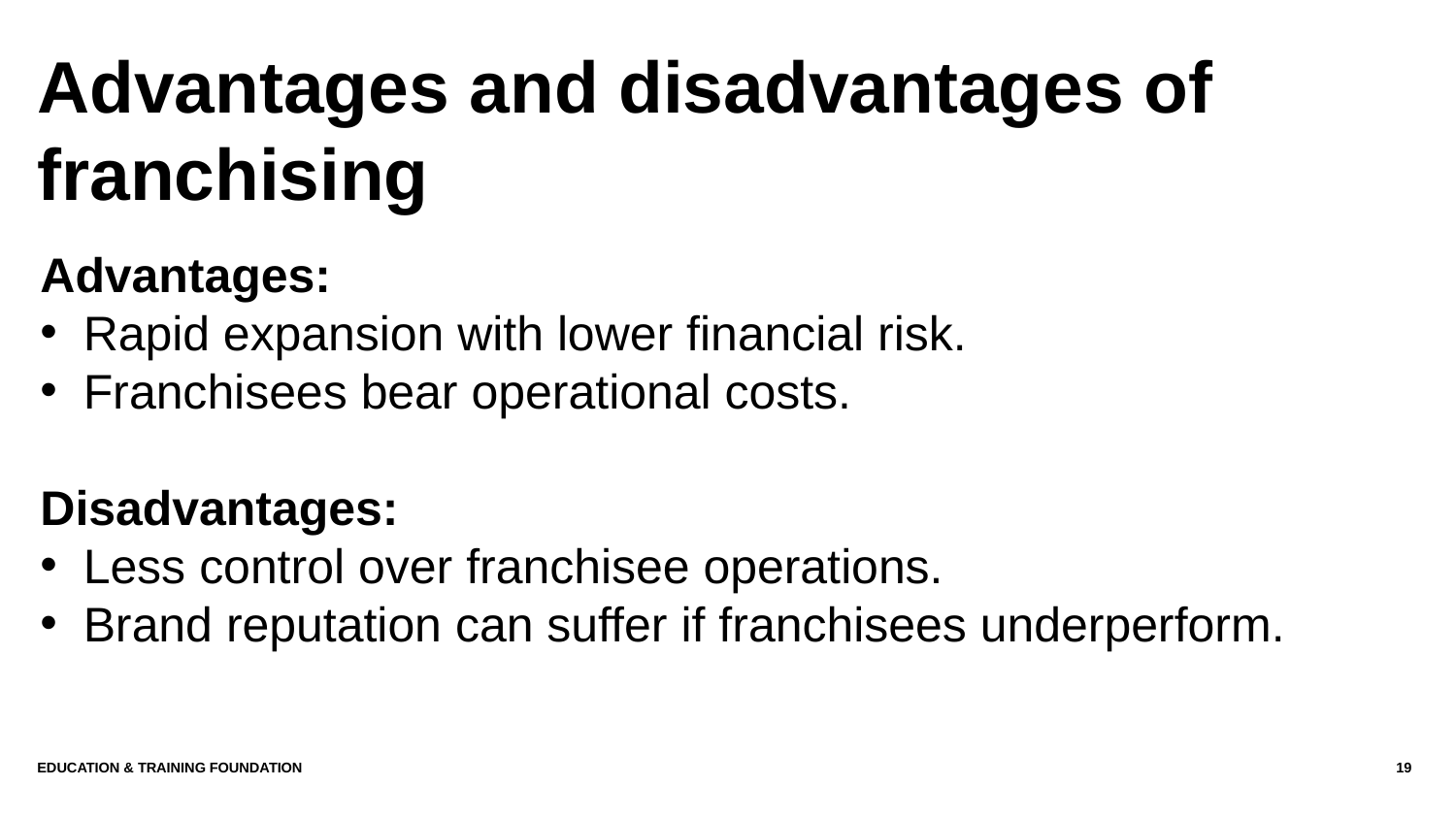

# Advantages and disadvantages of franchising
Advantages:
Rapid expansion with lower financial risk.
Franchisees bear operational costs.

Disadvantages:
Less control over franchisee operations.
Brand reputation can suffer if franchisees underperform.

Education & Training Foundation
19